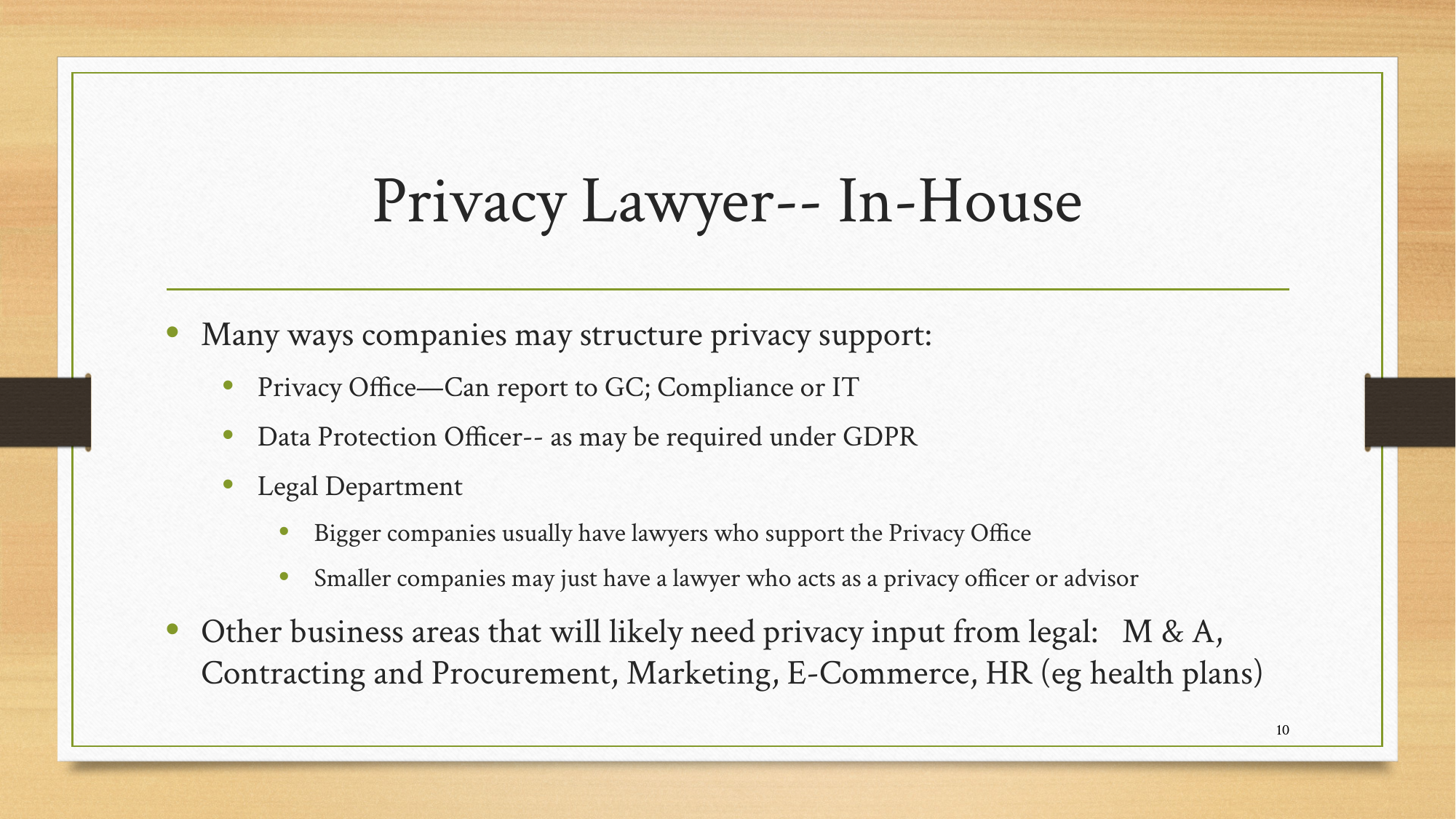

# Privacy Lawyer-- In-House
Many ways companies may structure privacy support:
Privacy Office—Can report to GC; Compliance or IT
Data Protection Officer-- as may be required under GDPR
Legal Department
Bigger companies usually have lawyers who support the Privacy Office
Smaller companies may just have a lawyer who acts as a privacy officer or advisor
Other business areas that will likely need privacy input from legal:   M & A, Contracting and Procurement, Marketing, E-Commerce, HR (eg health plans)

10